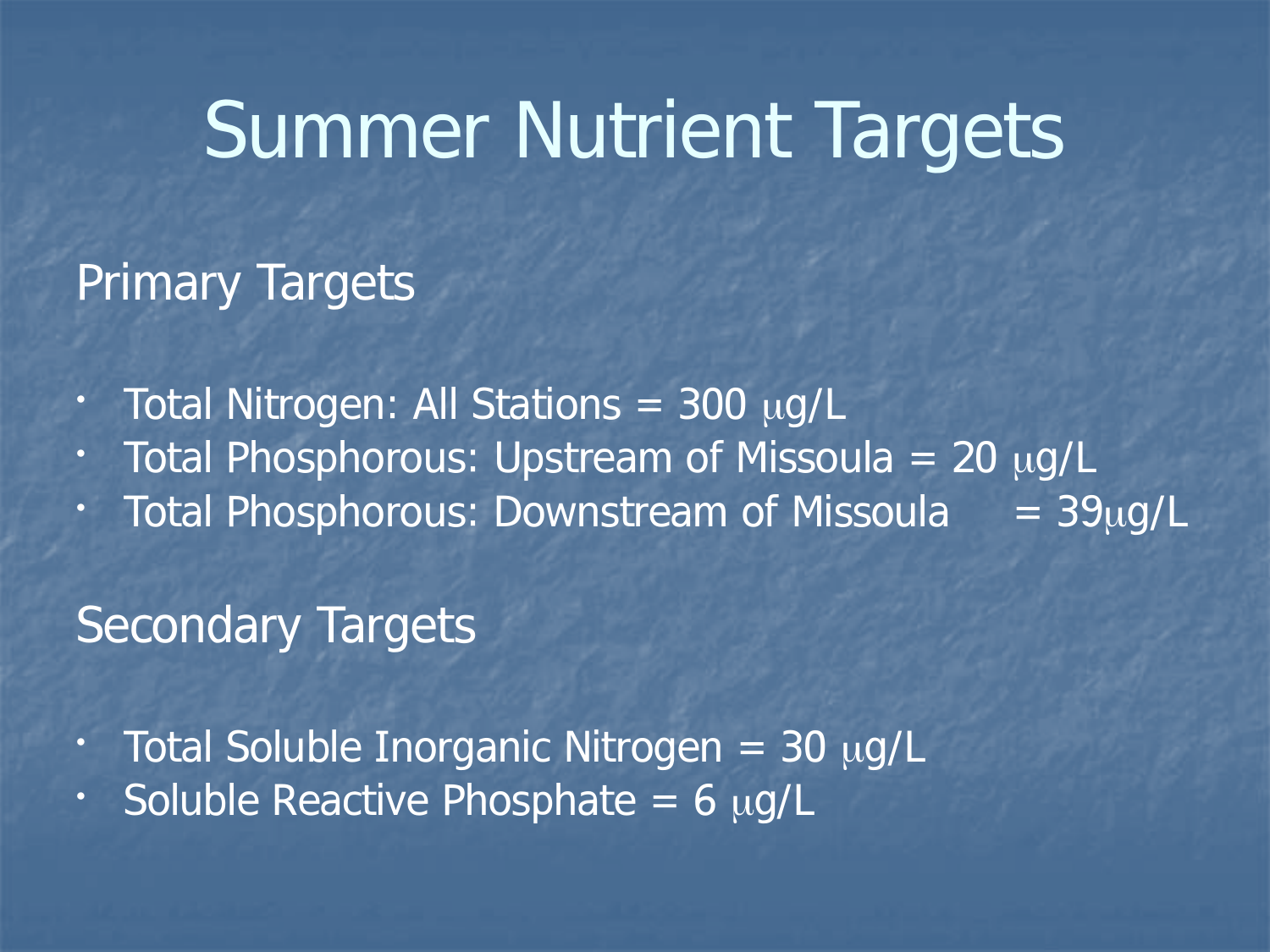

# Summer Nutrient Targets

Primary Targets

Total Nitrogen: All Stations = 300 μg/L
Total Phosphorous: Upstream of Missoula = 20 μg/L
Total Phosphorous: Downstream of Missoula	= 39μg/L

Secondary Targets

Total Soluble Inorganic Nitrogen = 30 μg/L
Soluble Reactive Phosphate = 6 μg/L